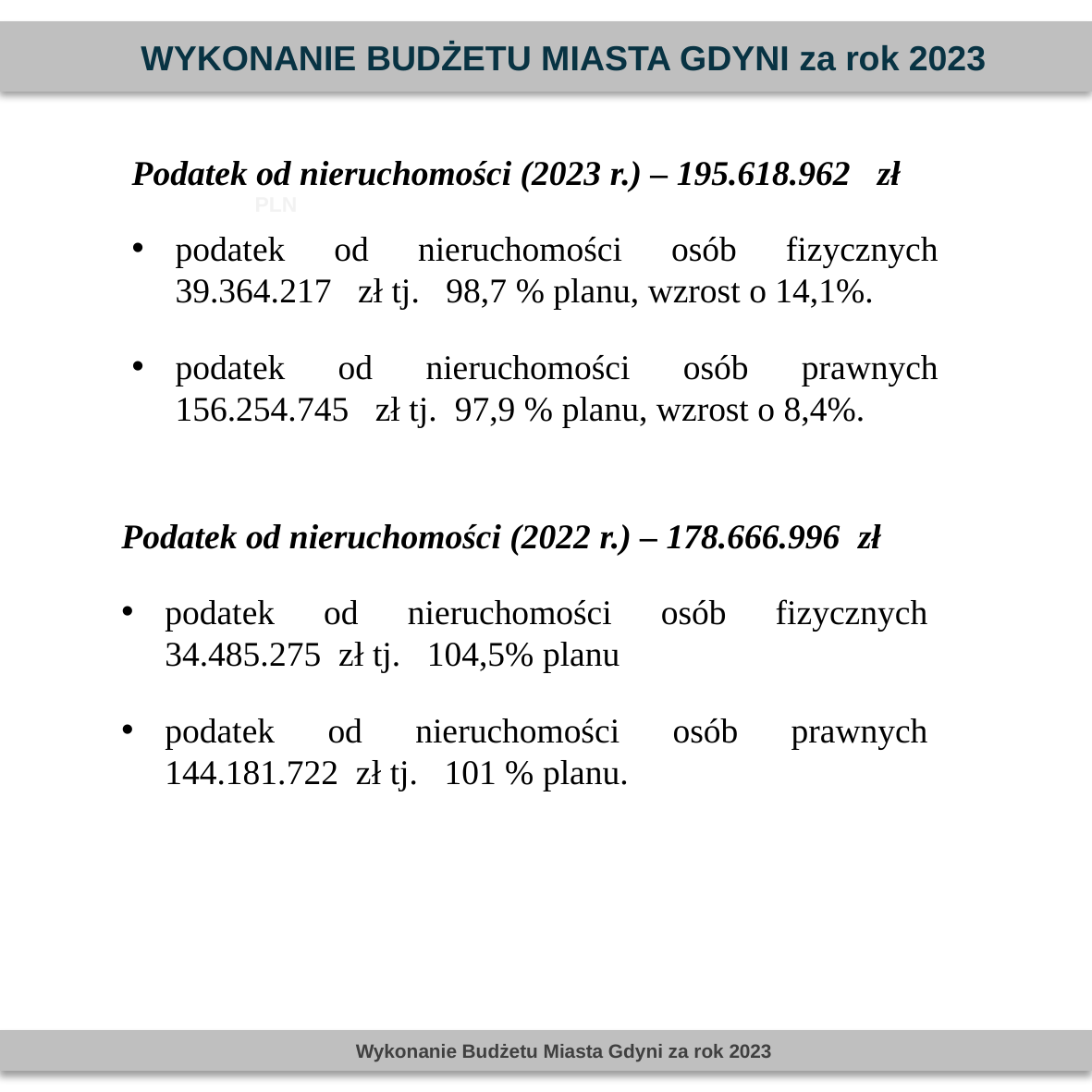

WYKONANIE BUDŻETU MIASTA GDYNI za rok 2023
Podatek od nieruchomości (2023 r.) – 195.618.962   zł
podatek od nieruchomości osób fizycznych 39.364.217   zł tj.   98,7 % planu, wzrost o 14,1%.
podatek od nieruchomości osób prawnych 156.254.745   zł tj.  97,9 % planu, wzrost o 8,4%.
PLN
Podatek od nieruchomości (2022 r.) – 178.666.996  zł
podatek od nieruchomości osób fizycznych 34.485.275  zł tj.   104,5% planu
podatek od nieruchomości osób prawnych 144.181.722  zł tj.   101 % planu.
Wykonanie Budżetu Miasta Gdyni za rok 2023